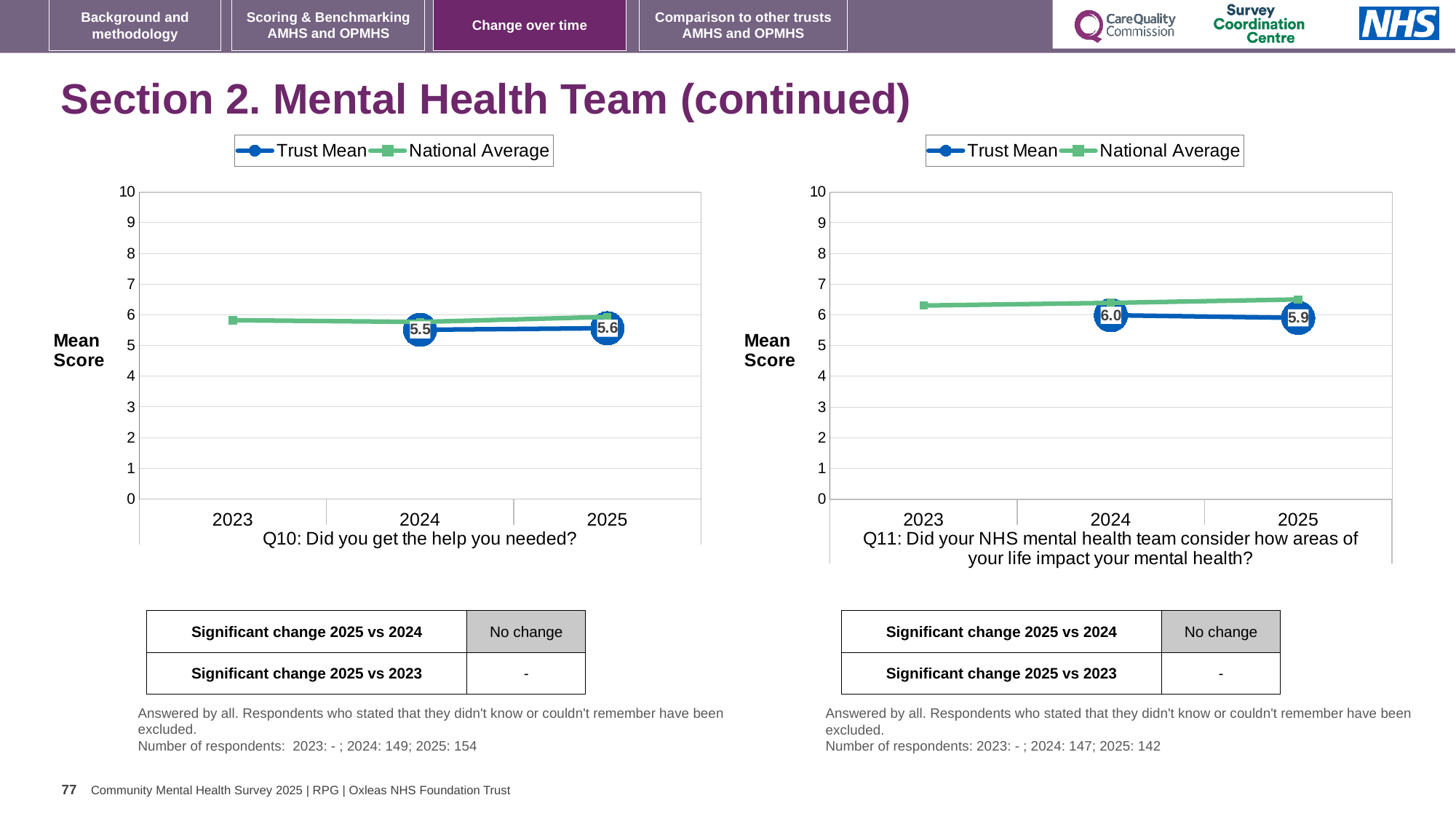

# Section 2. Mental Health Team (continued)

### Chart

| Category | Trust Mean | National Average |
|---|---|---|
| 2023 | None | 6.305212421523094 |
| 2024 | 5.989696229649628 | 6.391072444170419 |
| 2025 | 5.903650175364805 | 6.503164096596573 |

### Chart

| Category | Trust Mean | National Average |
|---|---|---|
| 2023 | None | 5.824099931795423 |
| 2024 | 5.512001353085045 | 5.766775161091364 |
| 2025 | 5.563657372855285 | 5.932614326154595 |
| Significant change 2025 vs 2024 | No change |
| --- | --- |
| Significant change 2025 vs 2023 | - |
| Significant change 2025 vs 2024 | No change |
| --- | --- |
| Significant change 2025 vs 2023 | - |
Answered by all. Respondents who stated that they didn't know or couldn't remember have been excluded.
Number of respondents:  2023: - ; 2024: 149; 2025: 154
Answered by all. Respondents who stated that they didn't know or couldn't remember have been excluded.
Number of respondents: 2023: - ; 2024: 147; 2025: 142

77